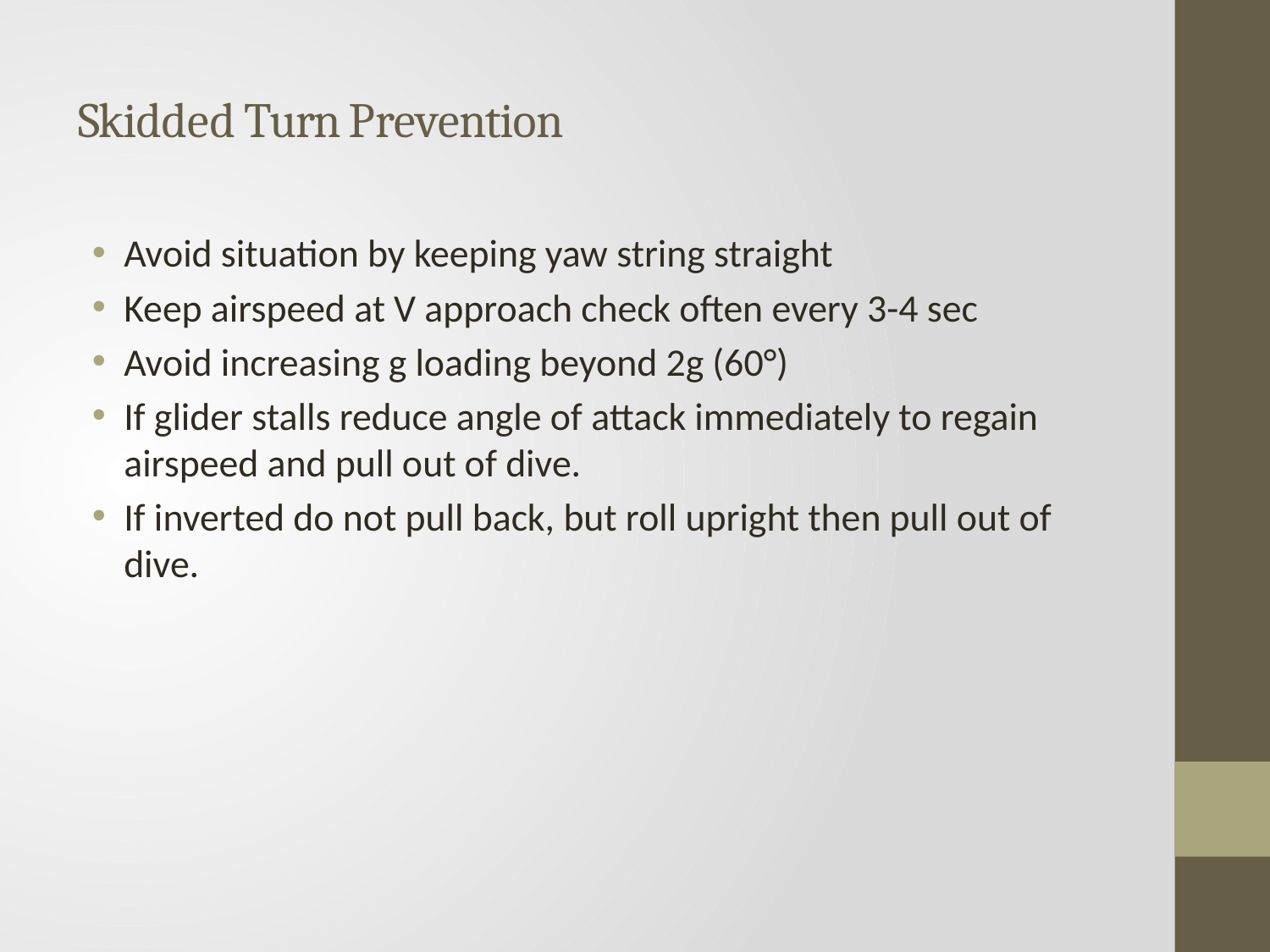

# Skidded Turn Prevention
Avoid situation by keeping yaw string straight
Keep airspeed at V approach check often every 3-4 sec
Avoid increasing g loading beyond 2g (60°)
If glider stalls reduce angle of attack immediately to regain airspeed and pull out of dive.
If inverted do not pull back, but roll upright then pull out of dive.